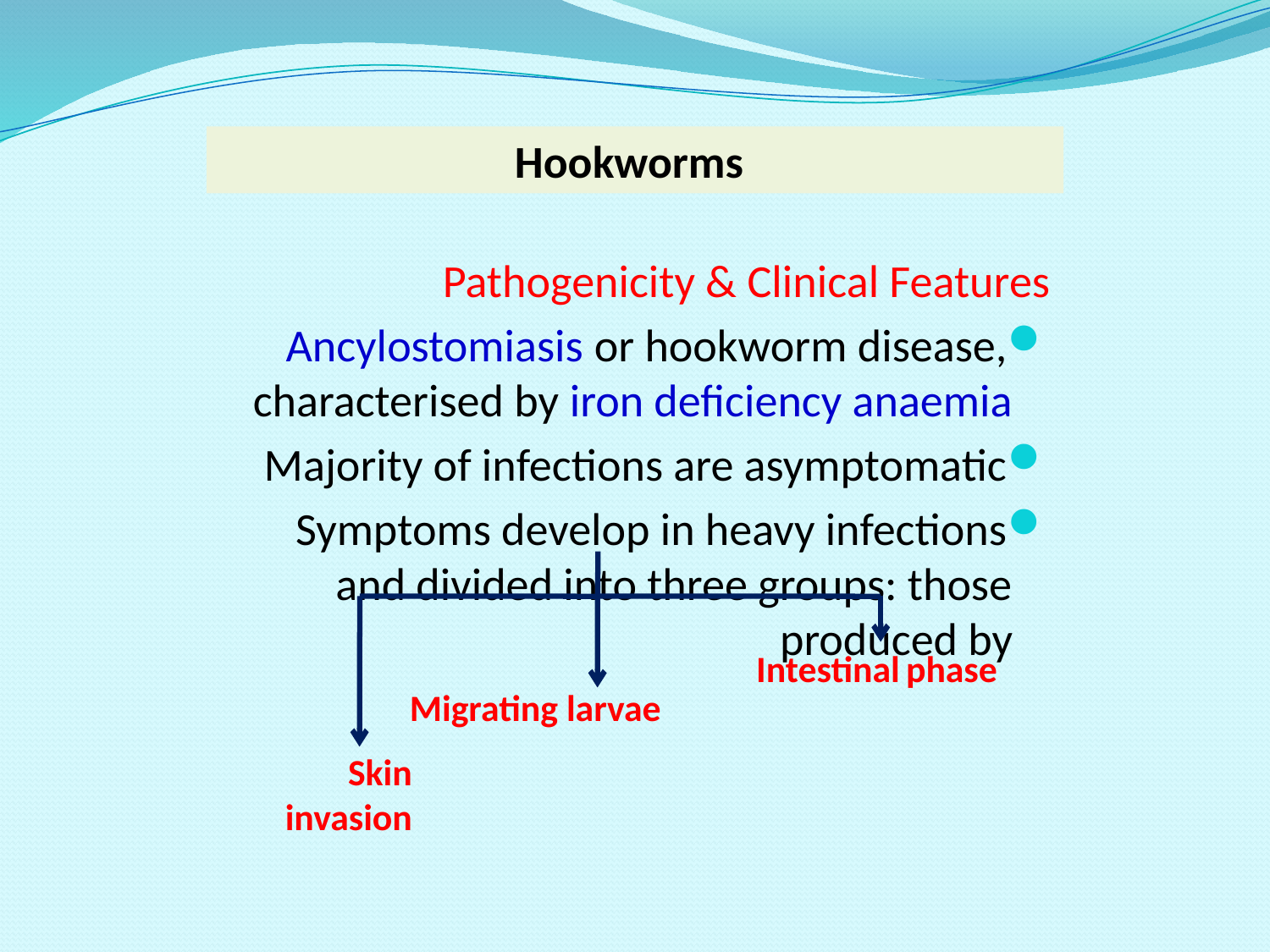

Hookworms
Pathogenicity & Clinical Features
Ancylostomiasis or hookworm disease, characterised by iron deficiency anaemia
Majority of infections are asymptomatic
Symptoms develop in heavy infections and divided into three groups: those produced by
Intestinal phase
Migrating larvae
Skin invasion